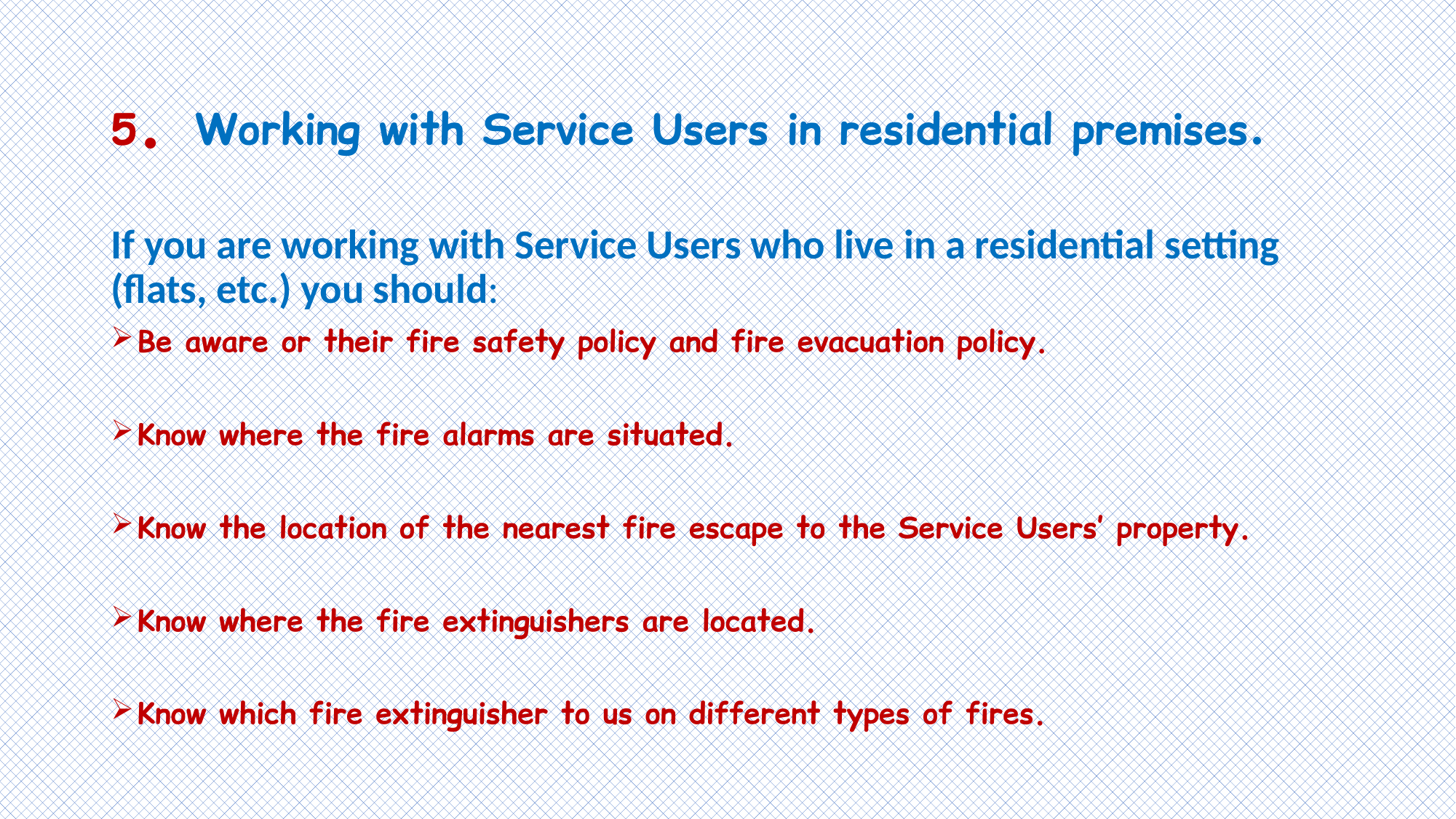

# 5. Working with Service Users in residential premises.
If you are working with Service Users who live in a residential setting (flats, etc.) you should:
Be aware or their fire safety policy and fire evacuation policy.

Know where the fire alarms are situated.

Know the location of the nearest fire escape to the Service Users’ property.

Know where the fire extinguishers are located.

Know which fire extinguisher to us on different types of fires.